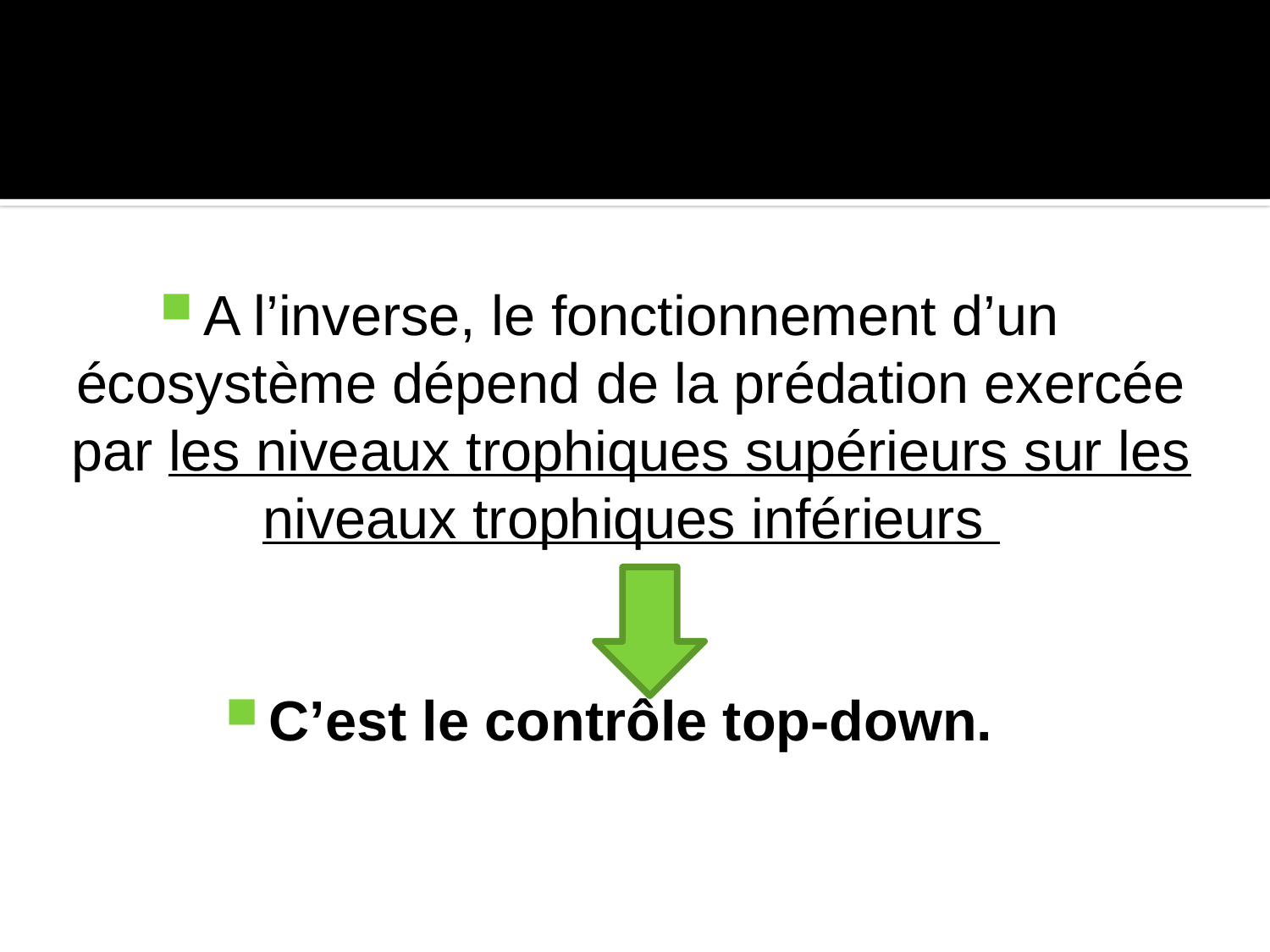

A l’inverse, le fonctionnement d’un écosystème dépend de la prédation exercée par les niveaux trophiques supérieurs sur les niveaux trophiques inférieurs

C’est le contrôle top-down.